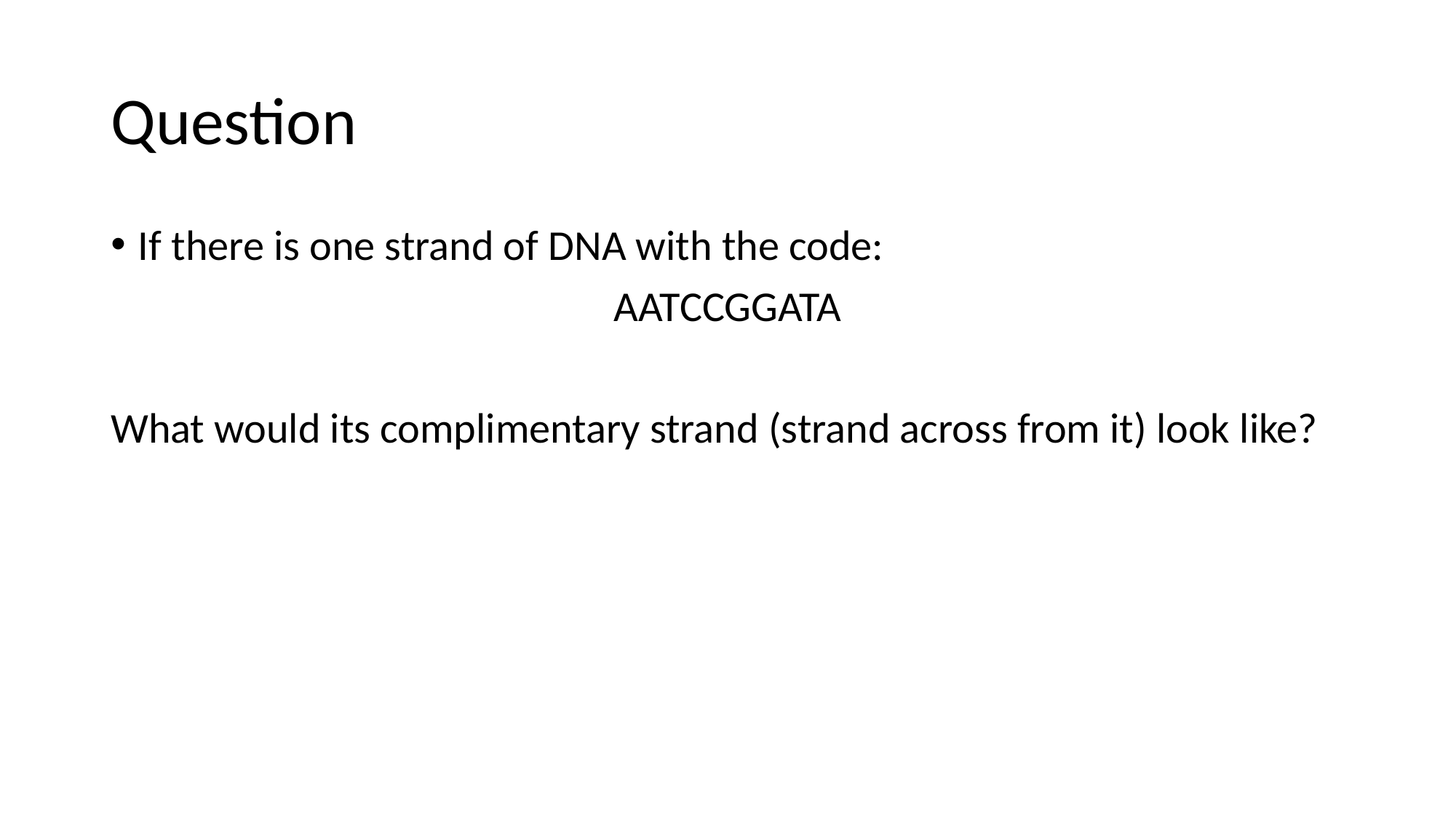

# Question
If there is one strand of DNA with the code:
AATCCGGATA

What would its complimentary strand (strand across from it) look like?